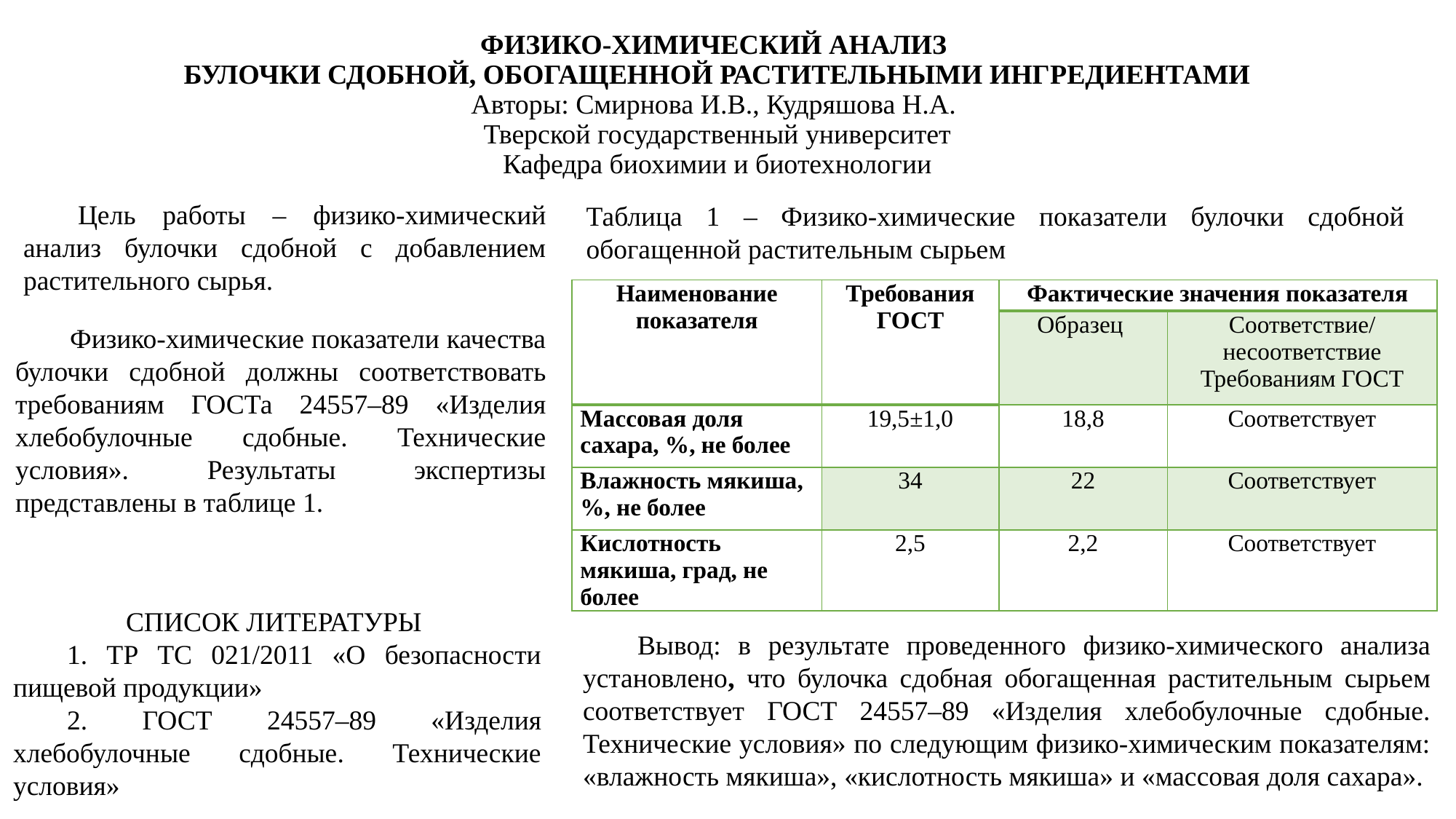

# ФИЗИКО-ХИМИЧЕСКИЙ АНАЛИЗ БУЛОЧКИ СДОБНОЙ, ОБОГАЩЕННОЙ РАСТИТЕЛЬНЫМИ ИНГРЕДИЕНТАМИ Авторы: Смирнова И.В., Кудряшова Н.А. Тверской государственный университет Кафедра биохимии и биотехнологии
Цель работы – физико-химический анализ булочки сдобной с добавлением растительного сырья.

Таблица 1 – Физико-химические показатели булочки сдобной обогащенной растительным сырьем
| Наименование показателя | Требования ГОСТ | Фактические значения показателя |  |
| --- | --- | --- | --- |
|  |  | Образец | Соответствие/ несоответствие Требованиям ГОСТ |
| Массовая доля сахара, %, не более | 19,5±1,0 | 18,8 | Соответствует |
| Влажность мякиша, %, не более | 34 | 22 | Соответствует |
| Кислотность мякиша, град, не более | 2,5 | 2,2 | Соответствует |
Физико-химические показатели качества булочки сдобной должны соответствовать требованиям ГОСТа 24557–89 «Изделия хлебобулочные сдобные. Технические условия». Результаты экспертизы представлены в таблице 1.
СПИСОК ЛИТЕРАТУРЫ
1. ТР ТС 021/2011 «О безопасности пищевой продукции»
2. ГОСТ 24557–89 «Изделия хлебобулочные сдобные. Технические условия»
Вывод: в результате проведенного физико-химического анализа установлено, что булочка сдобная обогащенная растительным сырьем соответствует ГОСТ 24557–89 «Изделия хлебобулочные сдобные. Технические условия» по следующим физико-химическим показателям: «влажность мякиша», «кислотность мякиша» и «массовая доля сахара».